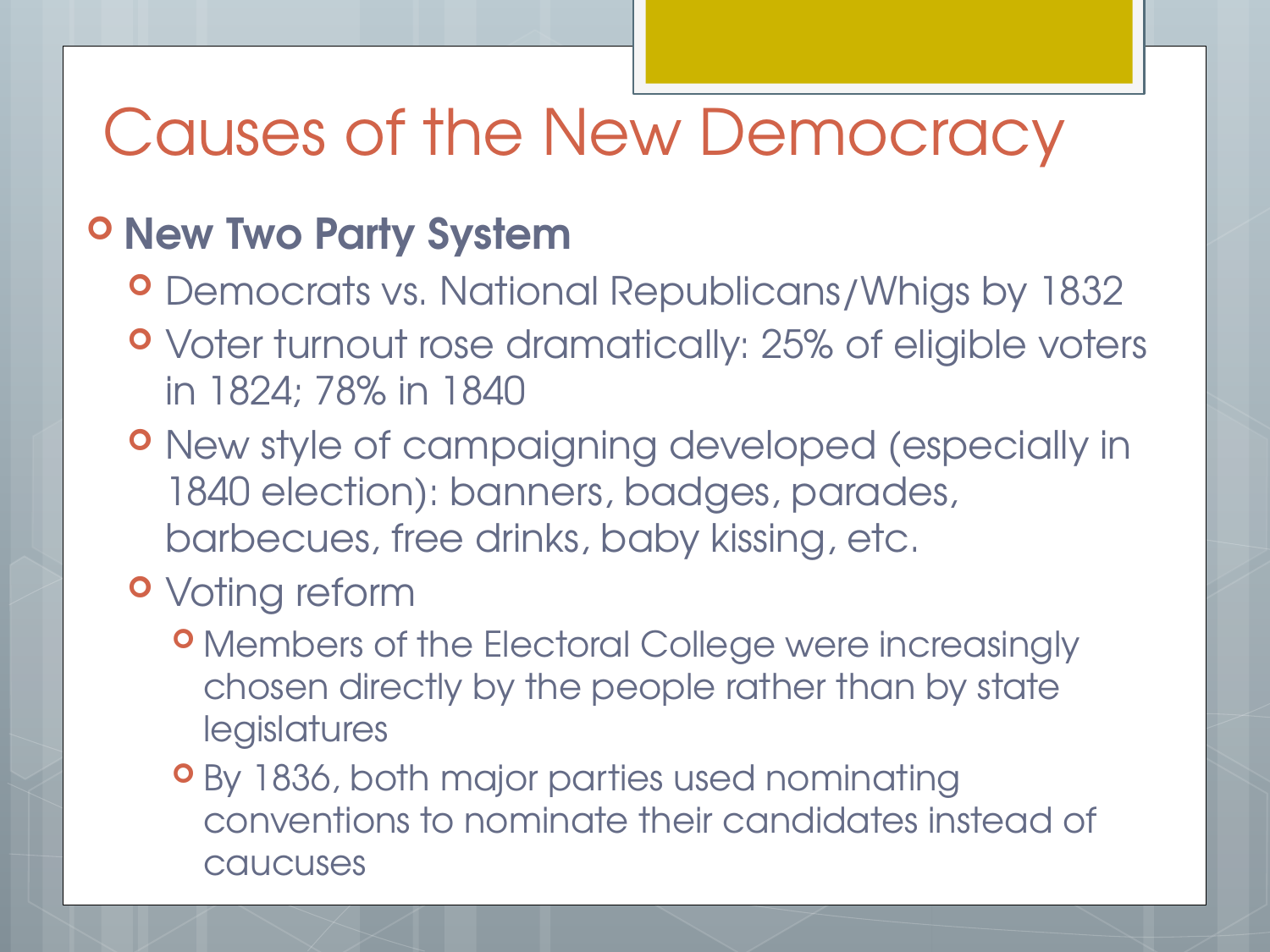

# Causes of the New Democracy
New Two Party System
Democrats vs. National Republicans/Whigs by 1832
Voter turnout rose dramatically: 25% of eligible voters in 1824; 78% in 1840
New style of campaigning developed (especially in 1840 election): banners, badges, parades, barbecues, free drinks, baby kissing, etc.
Voting reform
Members of the Electoral College were increasingly chosen directly by the people rather than by state legislatures
By 1836, both major parties used nominating conventions to nominate their candidates instead of caucuses